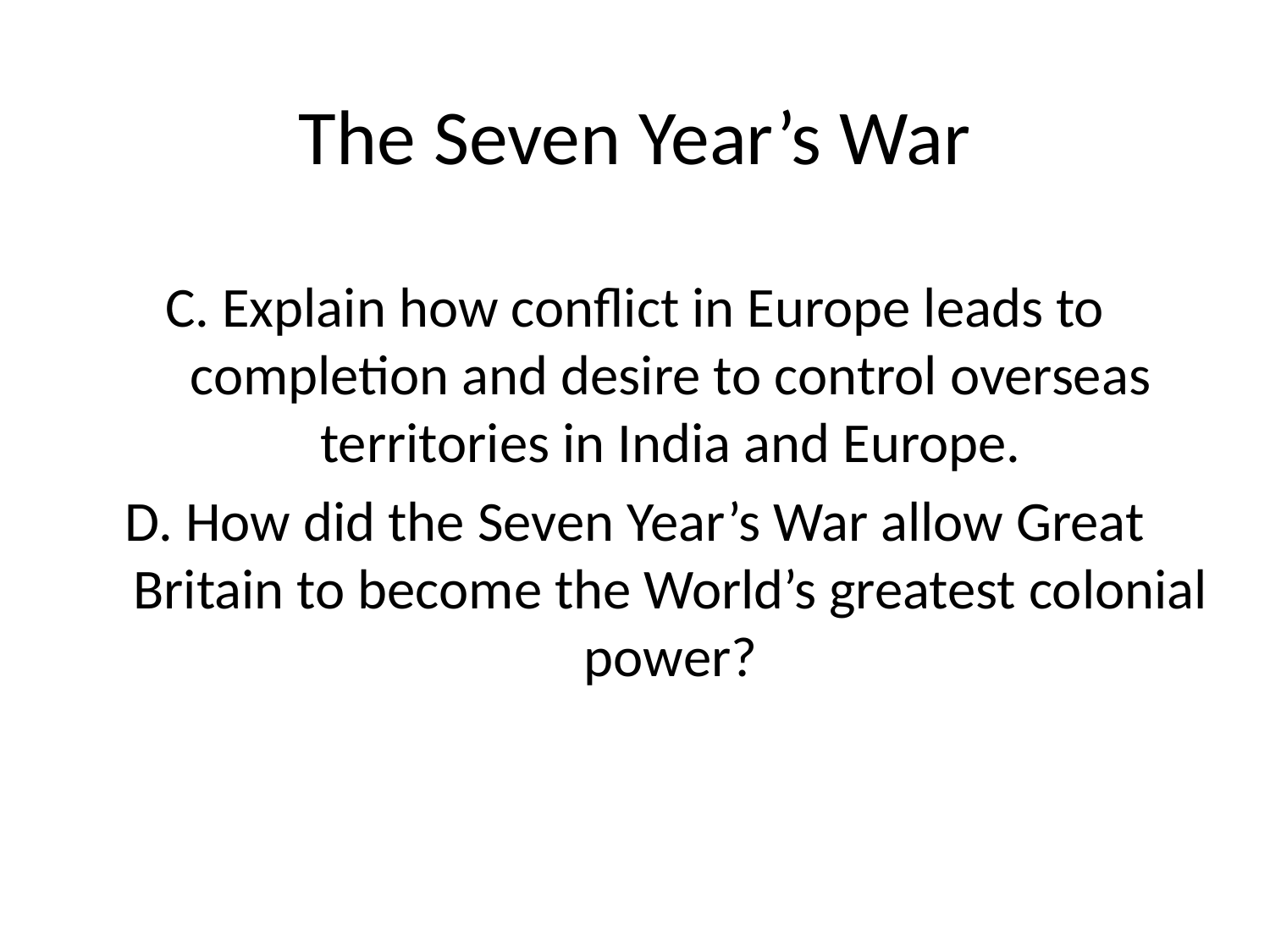

The Seven Year’s War
C. Explain how conflict in Europe leads to completion and desire to control overseas territories in India and Europe.
D. How did the Seven Year’s War allow Great Britain to become the World’s greatest colonial power?